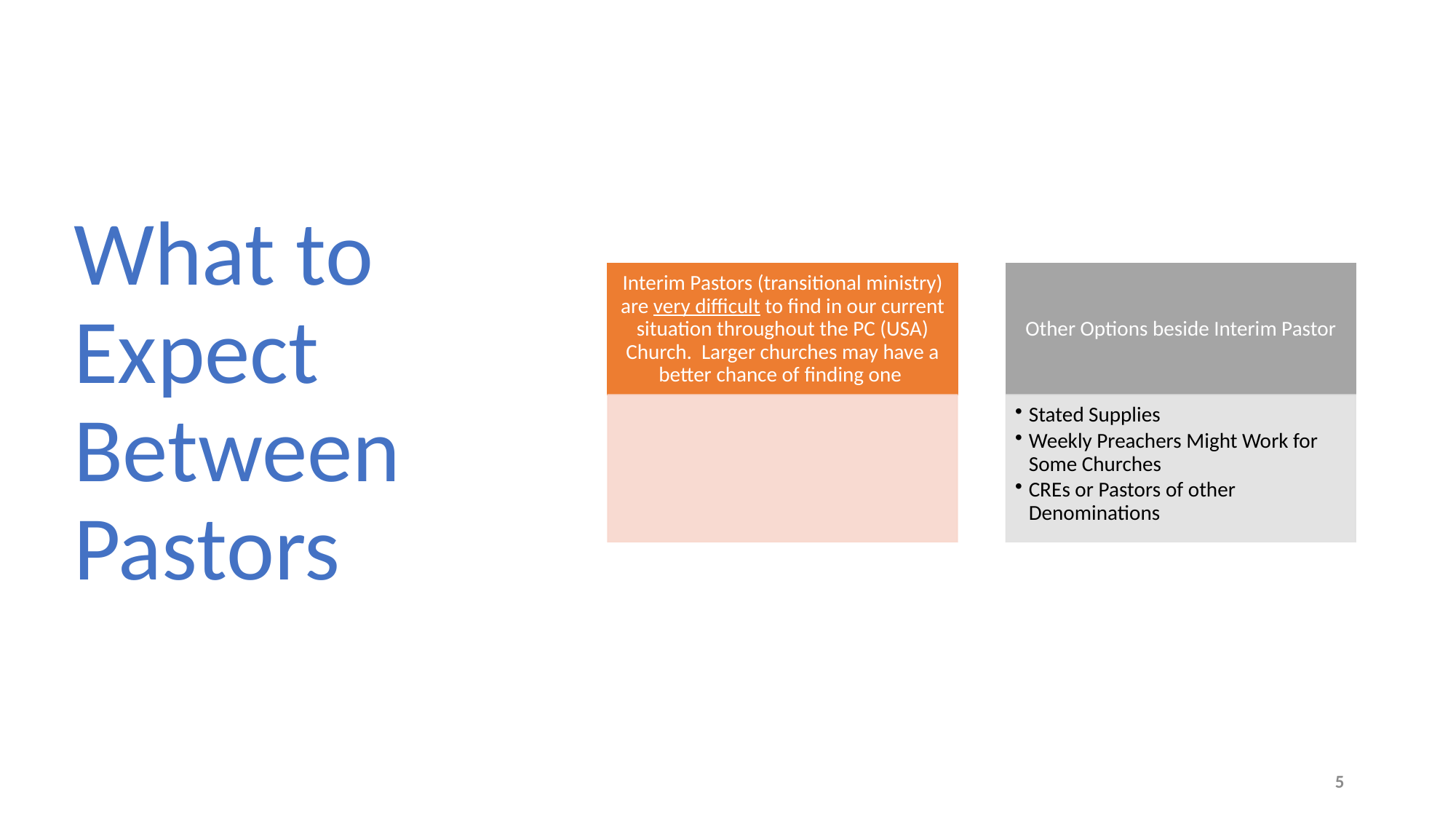

# What to Expect Between Pastors
Interim Pastors (transitional ministry) are very difficult to find in our current situation throughout the PC (USA) Church.  Larger churches may have a better chance of finding one
Other Options beside Interim Pastor
Stated Supplies
Weekly Preachers Might Work for Some Churches
CREs or Pastors of other Denominations
5